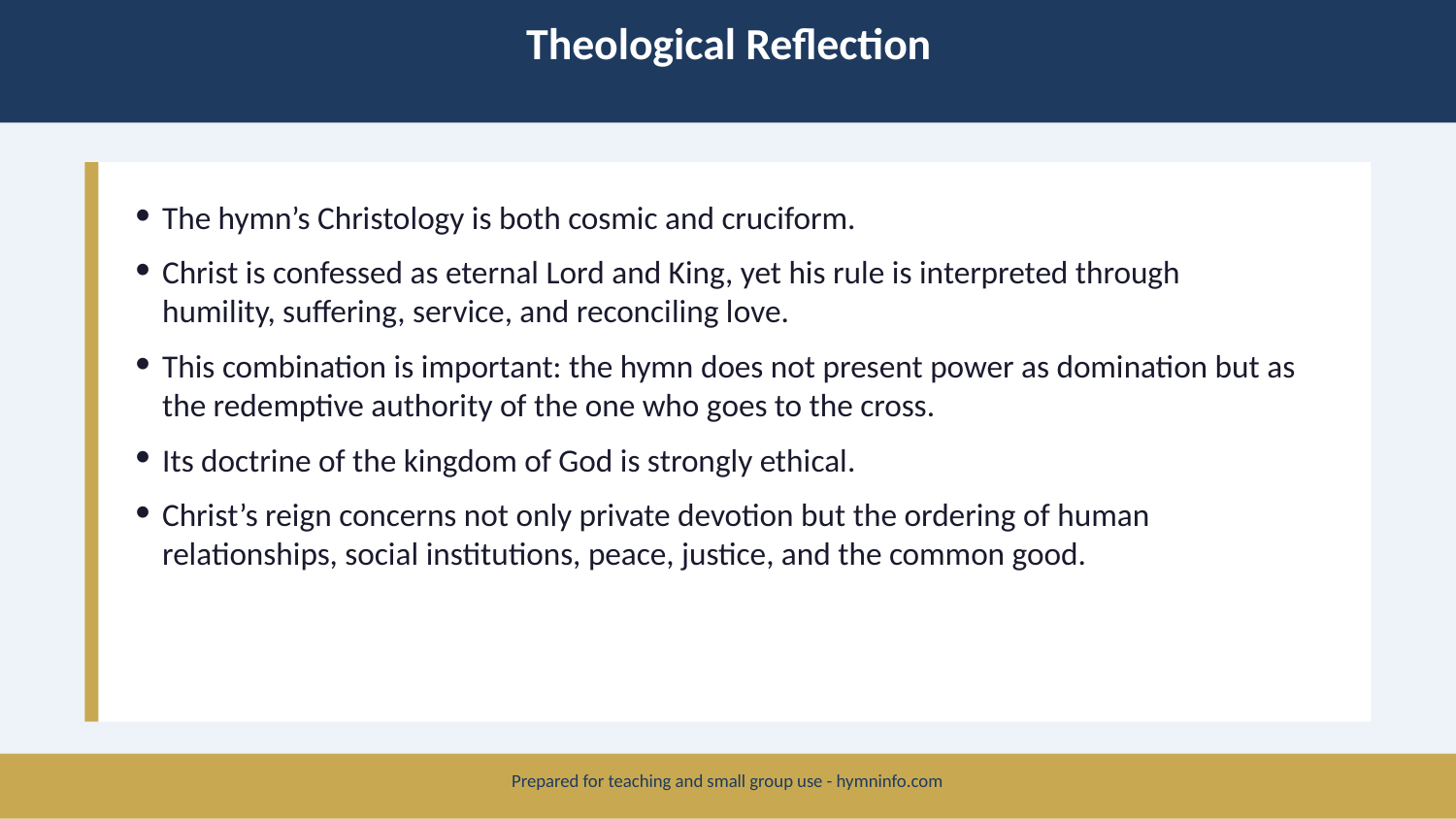

Theological Reflection

The hymn’s Christology is both cosmic and cruciform.
Christ is confessed as eternal Lord and King, yet his rule is interpreted through humility, suffering, service, and reconciling love.
This combination is important: the hymn does not present power as domination but as the redemptive authority of the one who goes to the cross.
Its doctrine of the kingdom of God is strongly ethical.
Christ’s reign concerns not only private devotion but the ordering of human relationships, social institutions, peace, justice, and the common good.

Prepared for teaching and small group use - hymninfo.com